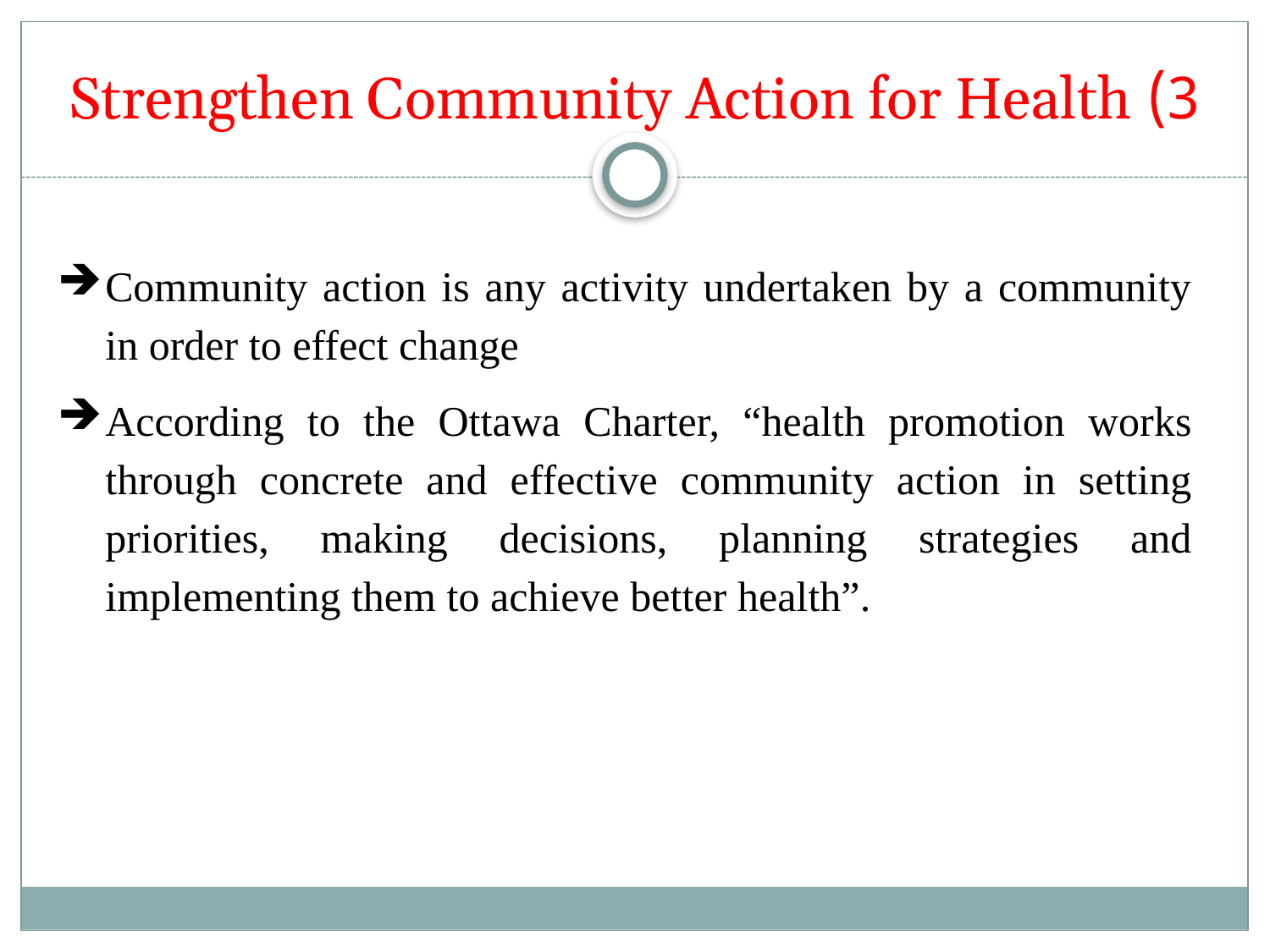

# 3) Strengthen Community Action for Health
Community action is any activity undertaken by a community in order to effect change
According to the Ottawa Charter, “health promotion works through concrete and effective community action in setting priorities, making decisions, planning strategies and implementing them to achieve better health”.